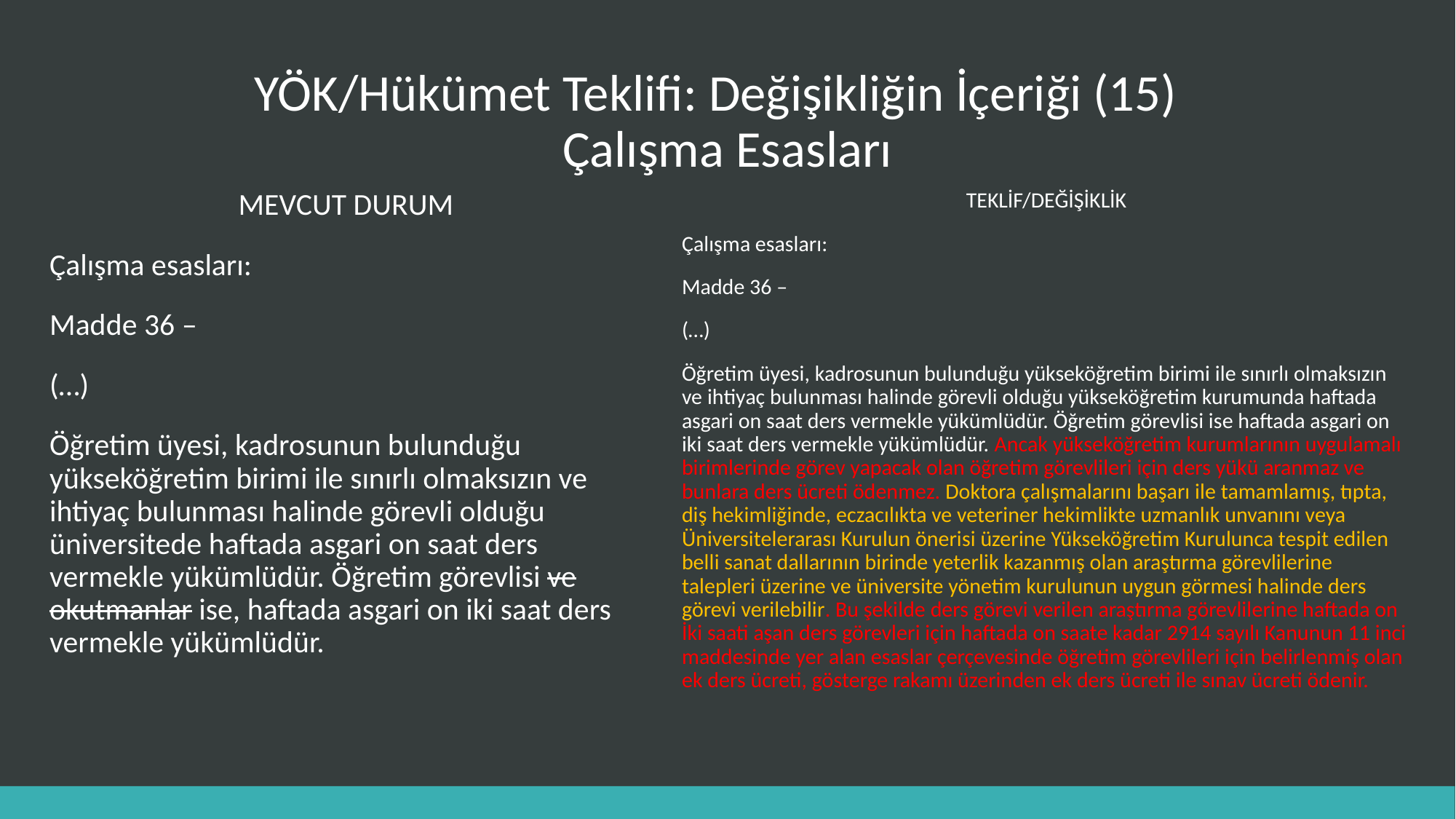

# YÖK/Hükümet Teklifi: Değişikliğin İçeriği (15) Çalışma Esasları
TEKLİF/DEĞİŞİKLİK
Çalışma esasları:
Madde 36 –
(…)
Öğretim üyesi, kadrosunun bulunduğu yükseköğretim birimi ile sınırlı olmaksızın ve ihtiyaç bulunması halinde görevli olduğu yükseköğretim kurumunda haftada asgari on saat ders vermekle yükümlüdür. Öğretim görevlisi ise haftada asgari on iki saat ders vermekle yükümlüdür. Ancak yükseköğretim kurumlarının uygulamalı birimlerinde görev yapacak olan öğretim görevlileri için ders yükü aranmaz ve bunlara ders ücreti ödenmez. Doktora çalışmalarını başarı ile tamamlamış, tıpta, diş hekimliğinde, eczacılıkta ve veteriner hekimlikte uzmanlık unvanını veya Üniversitelerarası Kurulun önerisi üzerine Yükseköğretim Kurulunca tespit edilen belli sanat dallarının birinde yeterlik kazanmış olan araştırma görevlilerine talepleri üzerine ve üniversite yönetim kurulunun uygun görmesi halinde ders görevi verilebilir. Bu şekilde ders görevi verilen araştırma görevlilerine haftada on İki saati aşan ders görevleri için haftada on saate kadar 2914 sayılı Kanunun 11 inci maddesinde yer alan esaslar çerçevesinde öğretim görevlileri için belirlenmiş olan ek ders ücreti, gösterge rakamı üzerinden ek ders ücreti ile sınav ücreti ödenir.
MEVCUT DURUM
Çalışma esasları:
Madde 36 –
(…)
Öğretim üyesi, kadrosunun bulunduğu yükseköğretim birimi ile sınırlı olmaksızın ve ihtiyaç bulunması halinde görevli olduğu üniversitede haftada asgari on saat ders vermekle yükümlüdür. Öğretim görevlisi ve okutmanlar ise, haftada asgari on iki saat ders vermekle yükümlüdür.